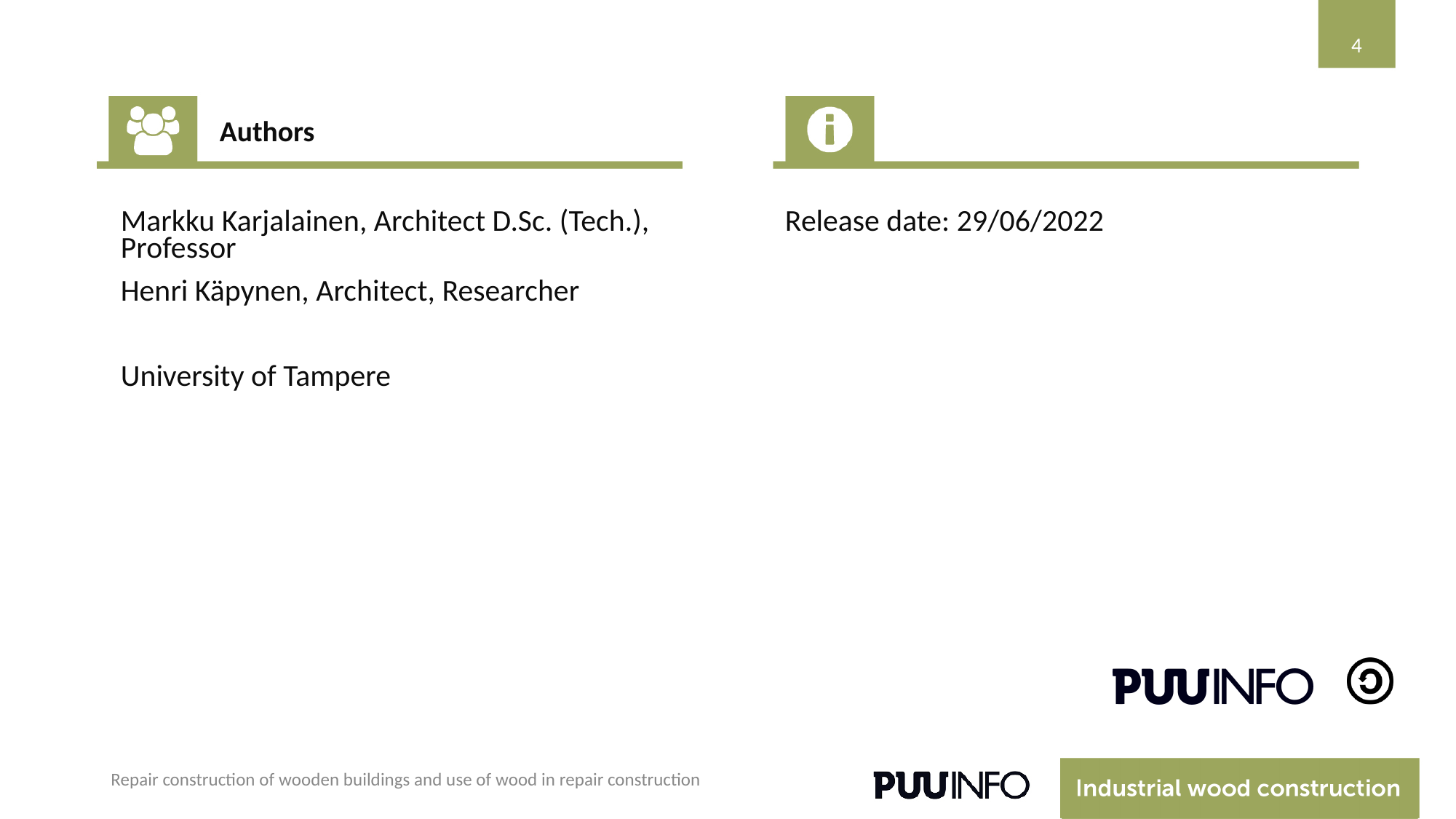

4

Authors
Markku Karjalainen, Architect D.Sc. (Tech.), Professor
Henri Käpynen, Architect, Researcher

University of Tampere
Release date: 29/06/2022
Repair construction of wooden buildings and use of wood in repair construction